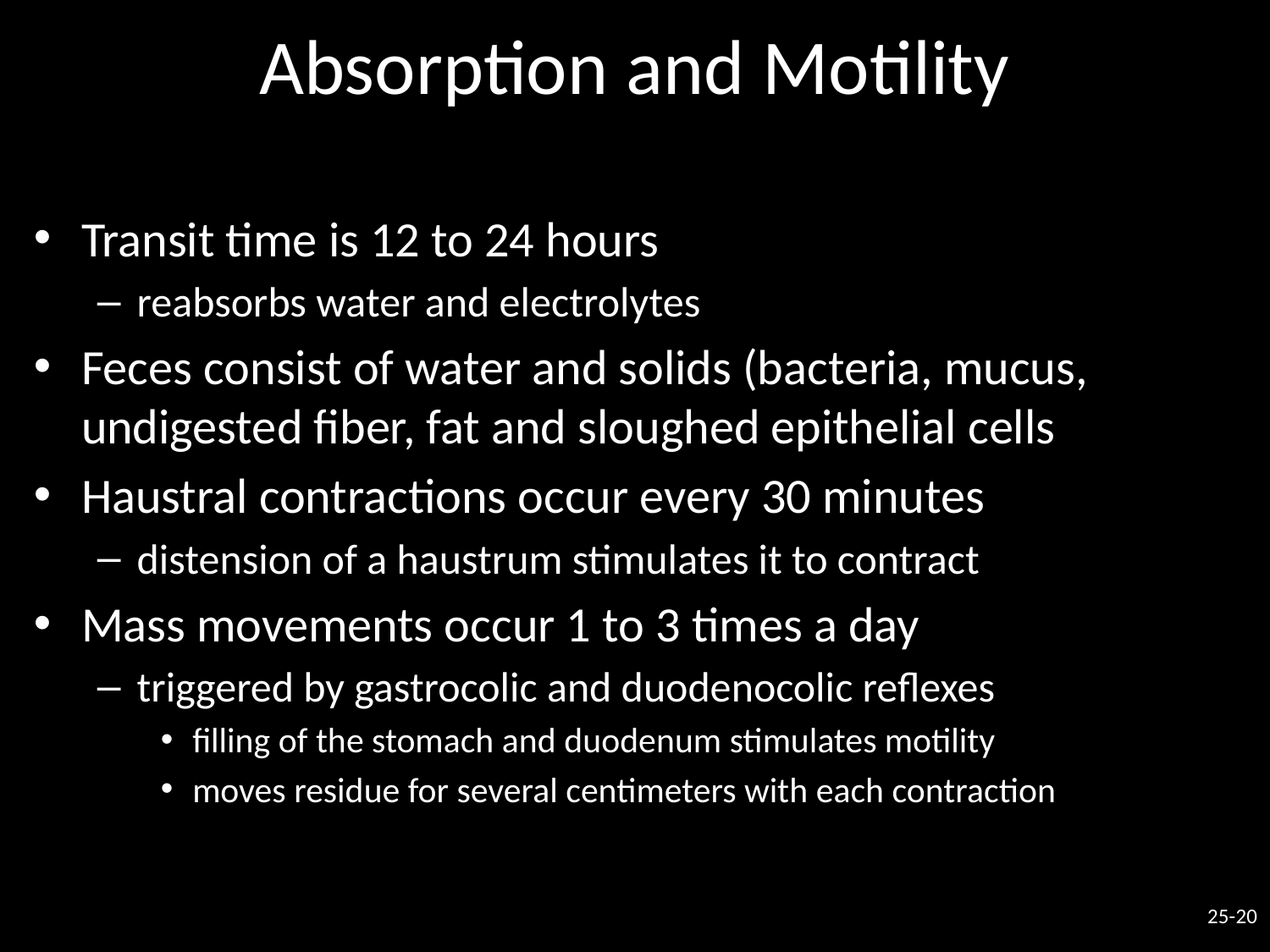

Absorption and Motility
Transit time is 12 to 24 hours
reabsorbs water and electrolytes
Feces consist of water and solids (bacteria, mucus, undigested fiber, fat and sloughed epithelial cells
Haustral contractions occur every 30 minutes
distension of a haustrum stimulates it to contract
Mass movements occur 1 to 3 times a day
triggered by gastrocolic and duodenocolic reflexes
filling of the stomach and duodenum stimulates motility
moves residue for several centimeters with each contraction
25-20